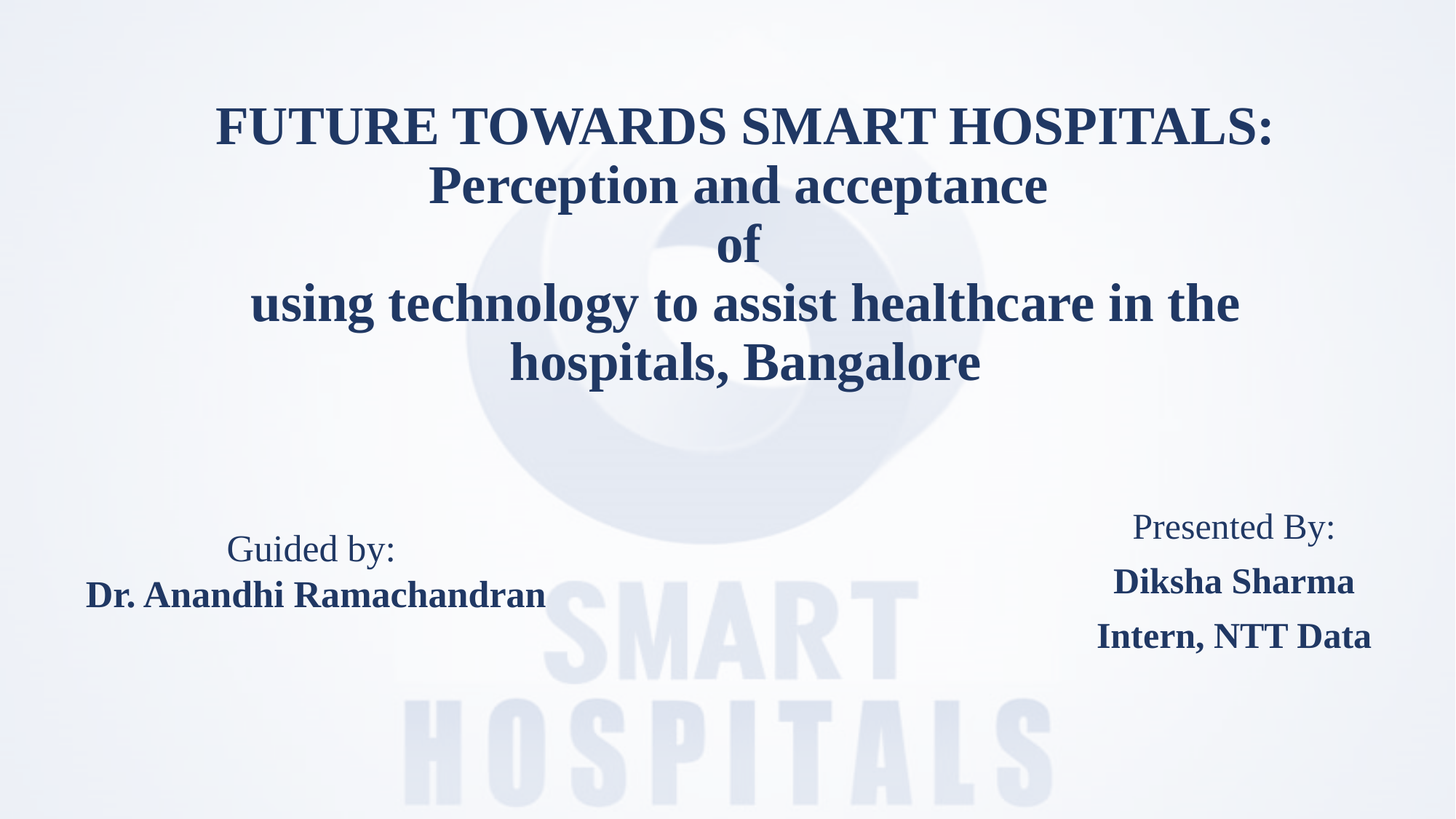

# FUTURE TOWARDS SMART HOSPITALS: Perception and acceptance of using technology to assist healthcare in the hospitals, Bangalore
Presented By:
Diksha Sharma
Intern, NTT Data
Guided by:
Dr. Anandhi Ramachandran